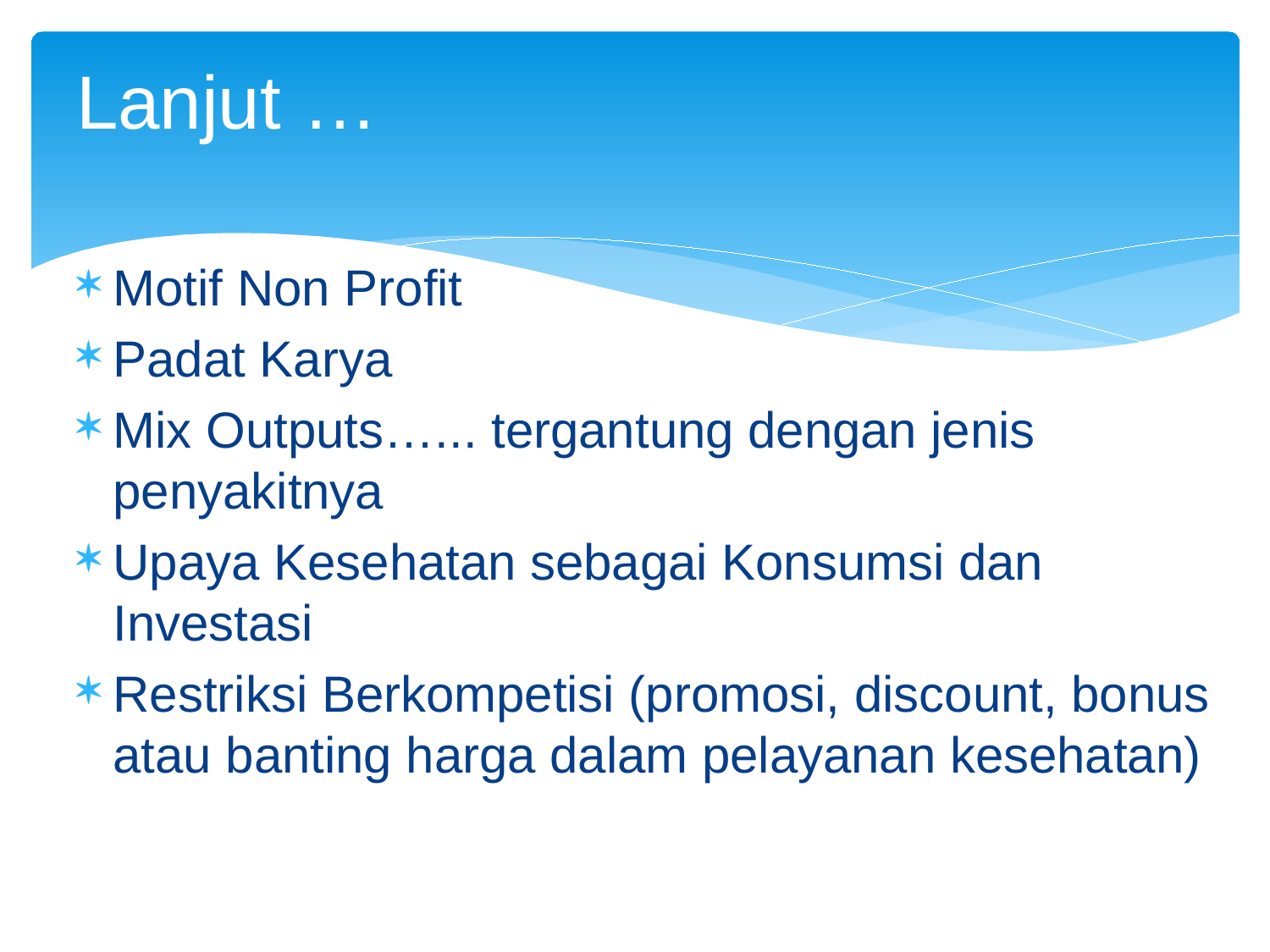

# Lanjut …
Motif Non Profit
Padat Karya
Mix Outputs…... tergantung dengan jenis penyakitnya
Upaya Kesehatan sebagai Konsumsi dan Investasi
Restriksi Berkompetisi (promosi, discount, bonus atau banting harga dalam pelayanan kesehatan)